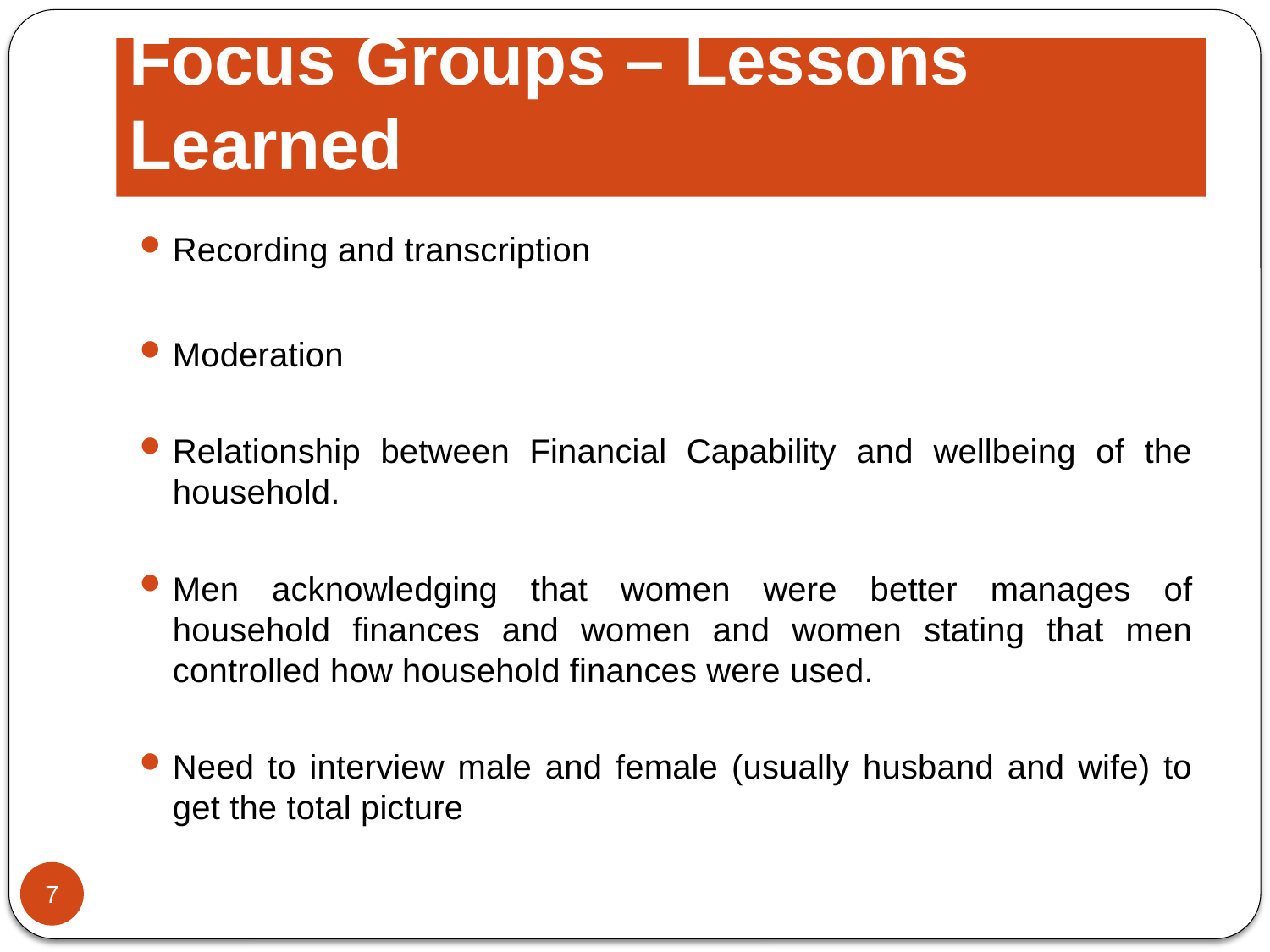

# Focus Groups – Lessons Learned
Recording and transcription

Moderation

Relationship between Financial Capability and wellbeing of the household.

Men acknowledging that women were better manages of household finances and women and women stating that men controlled how household finances were used.

Need to interview male and female (usually husband and wife) to get the total picture

7